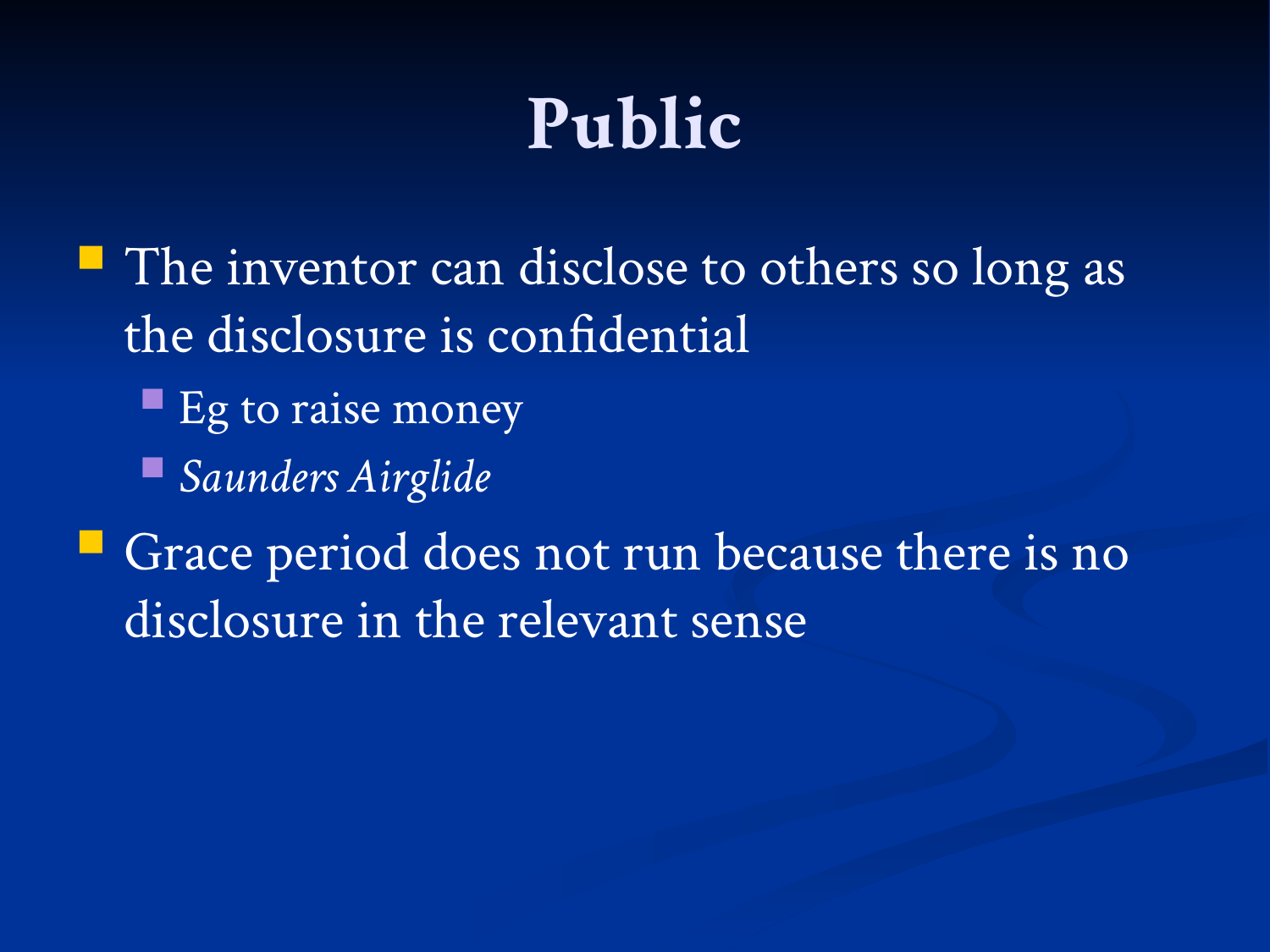

# Public
The inventor can disclose to others so long as the disclosure is confidential
Eg to raise money
Saunders Airglide
Grace period does not run because there is no disclosure in the relevant sense